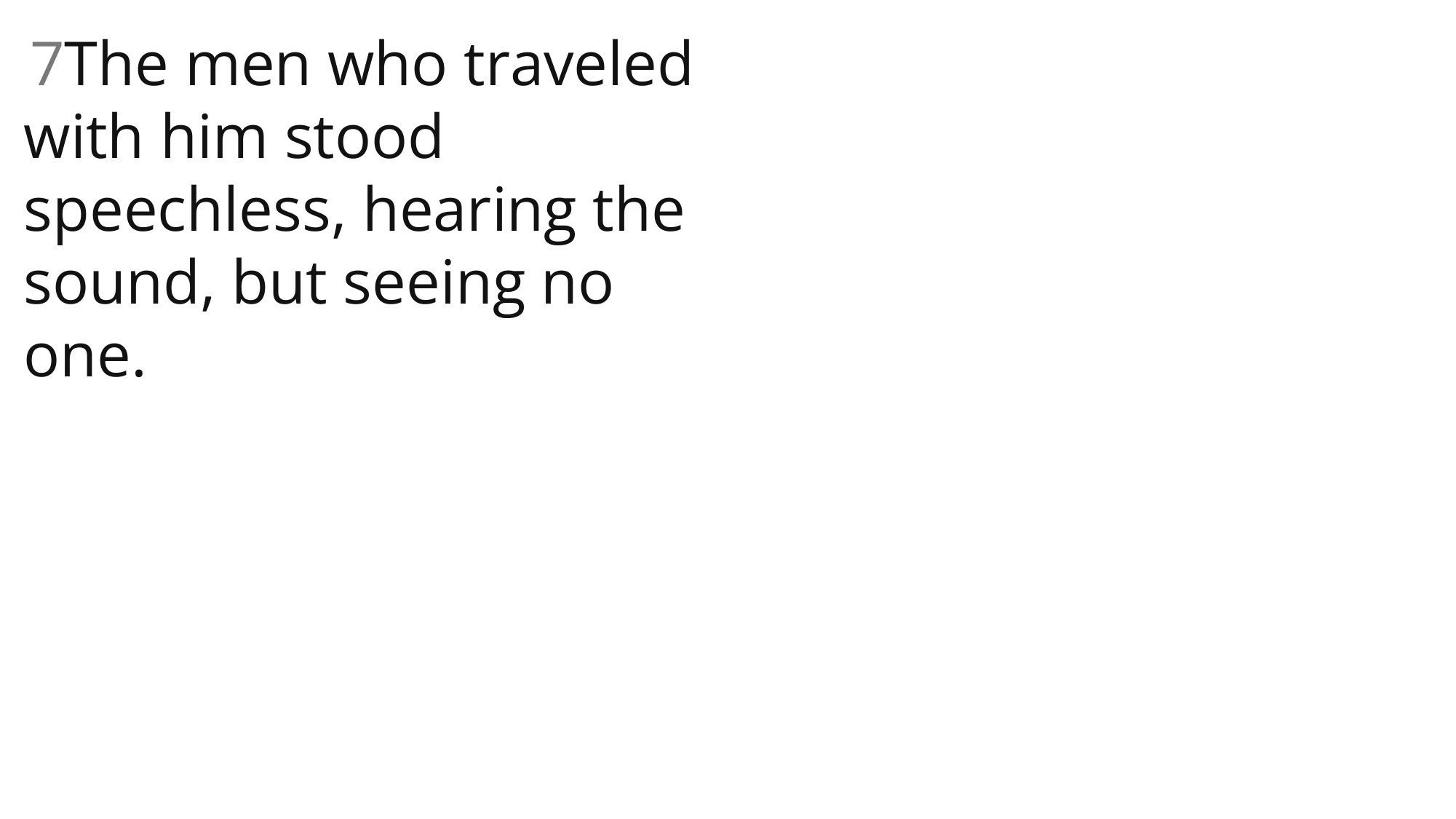

7The men who traveled with him stood speechless, hearing the sound, but seeing no one.